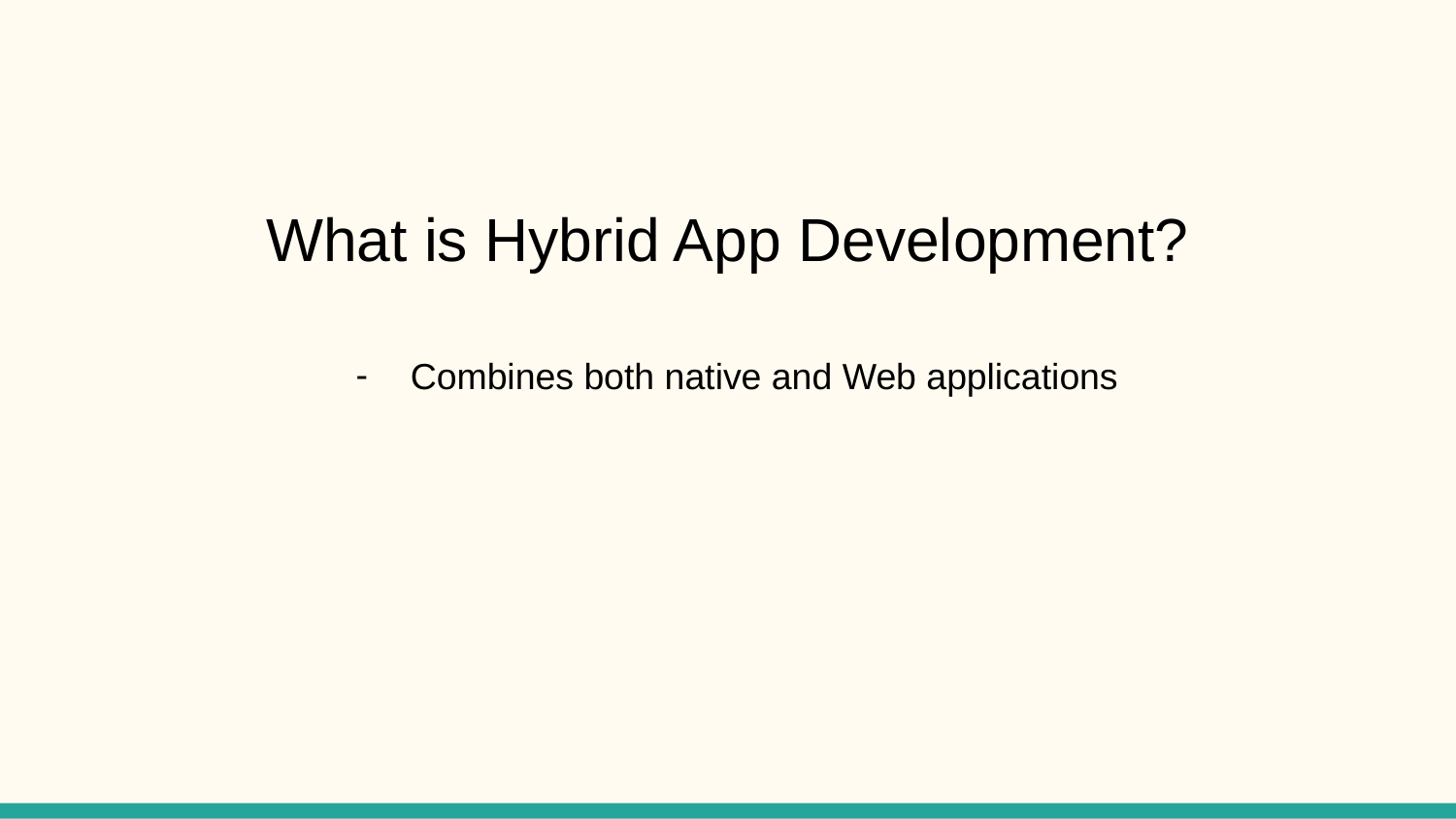

What is Hybrid App Development?

Combines both native and Web applications